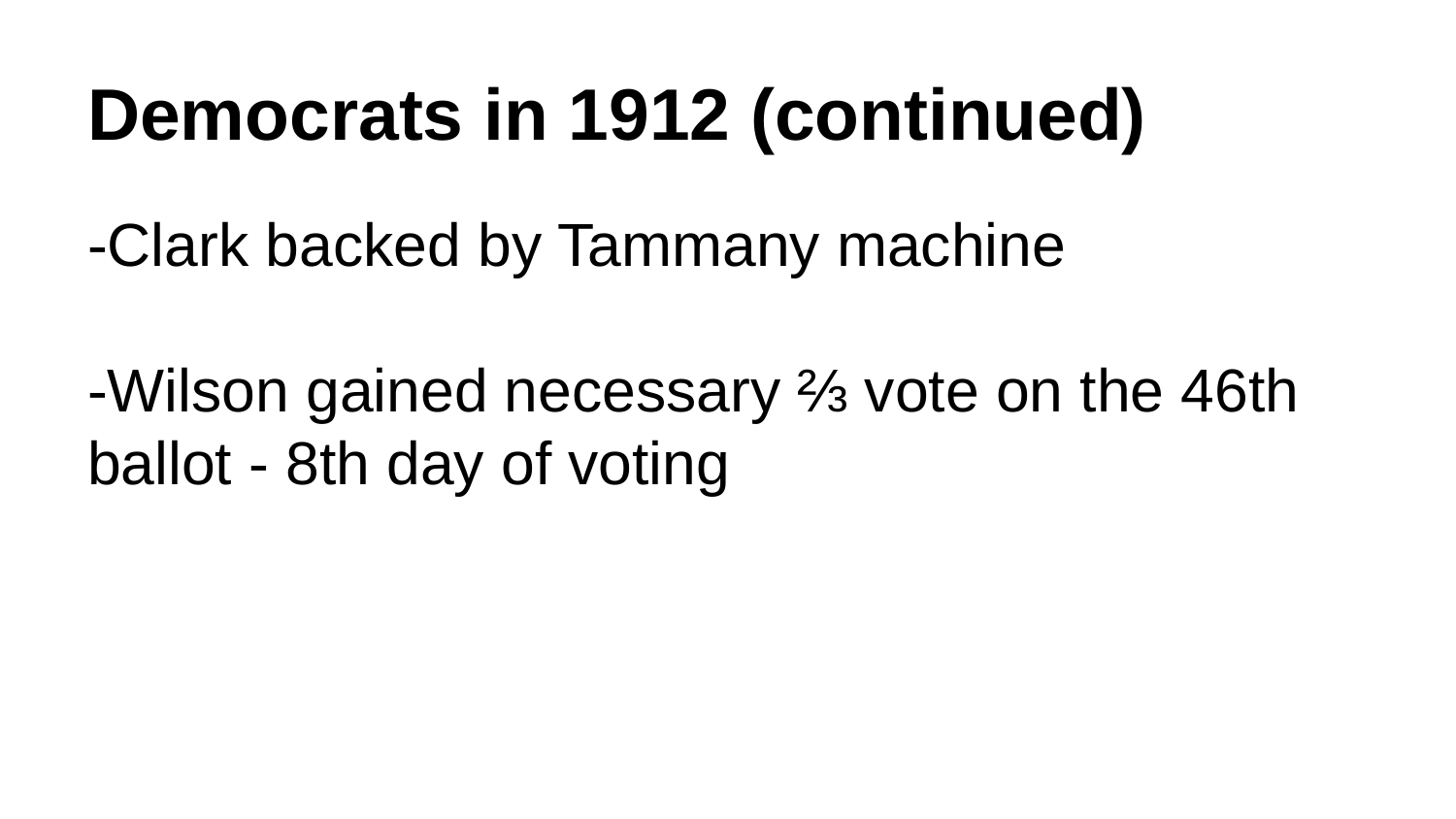

# Democrats in 1912 (continued)
-Clark backed by Tammany machine

-Wilson gained necessary ⅔ vote on the 46th ballot - 8th day of voting